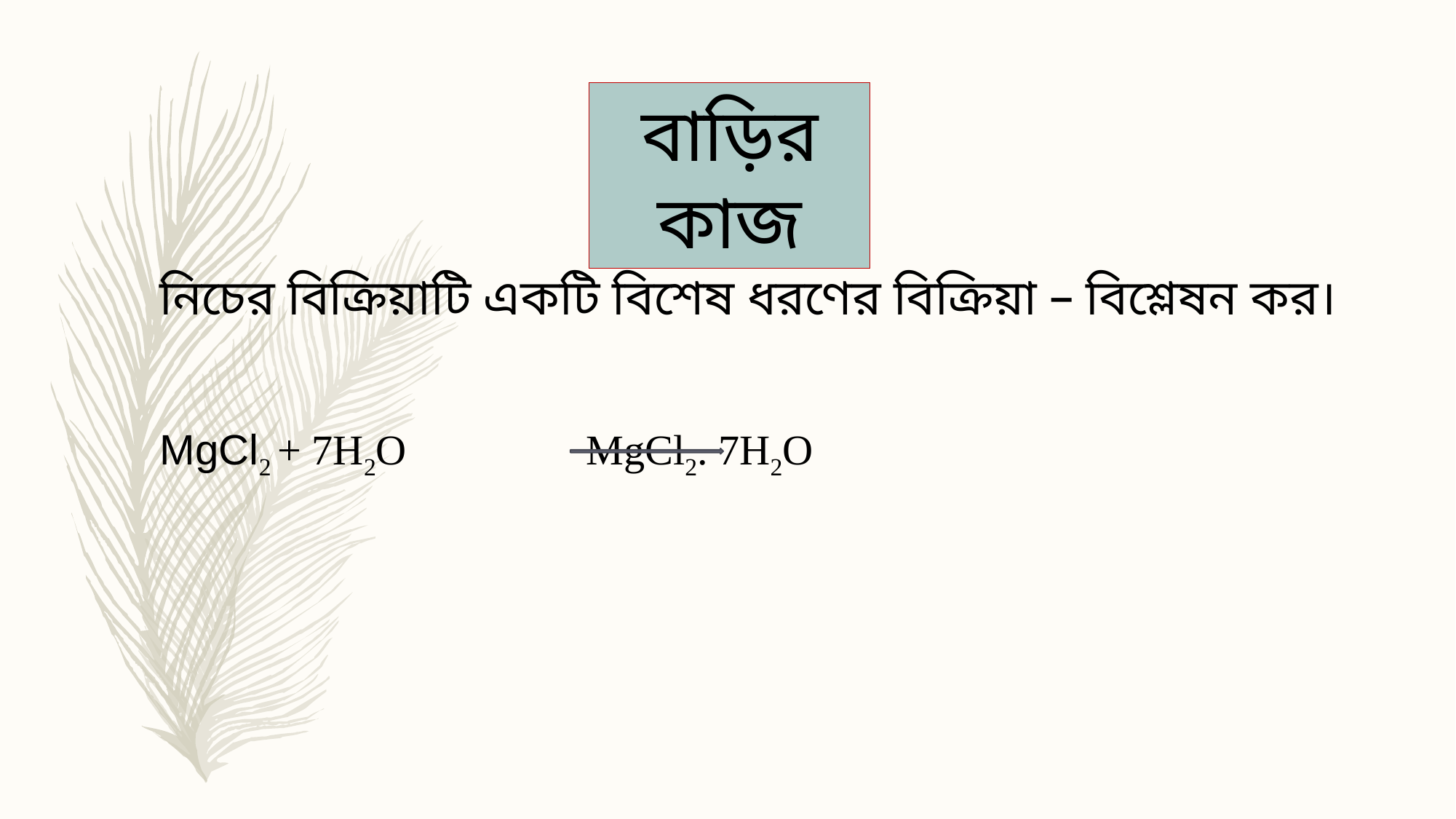

বাড়ির কাজ
নিচের বিক্রিয়াটি একটি বিশেষ ধরণের বিক্রিয়া – বিশ্লেষন কর।

MgCl2 + 7H2O                 MgCl2. 7H2O